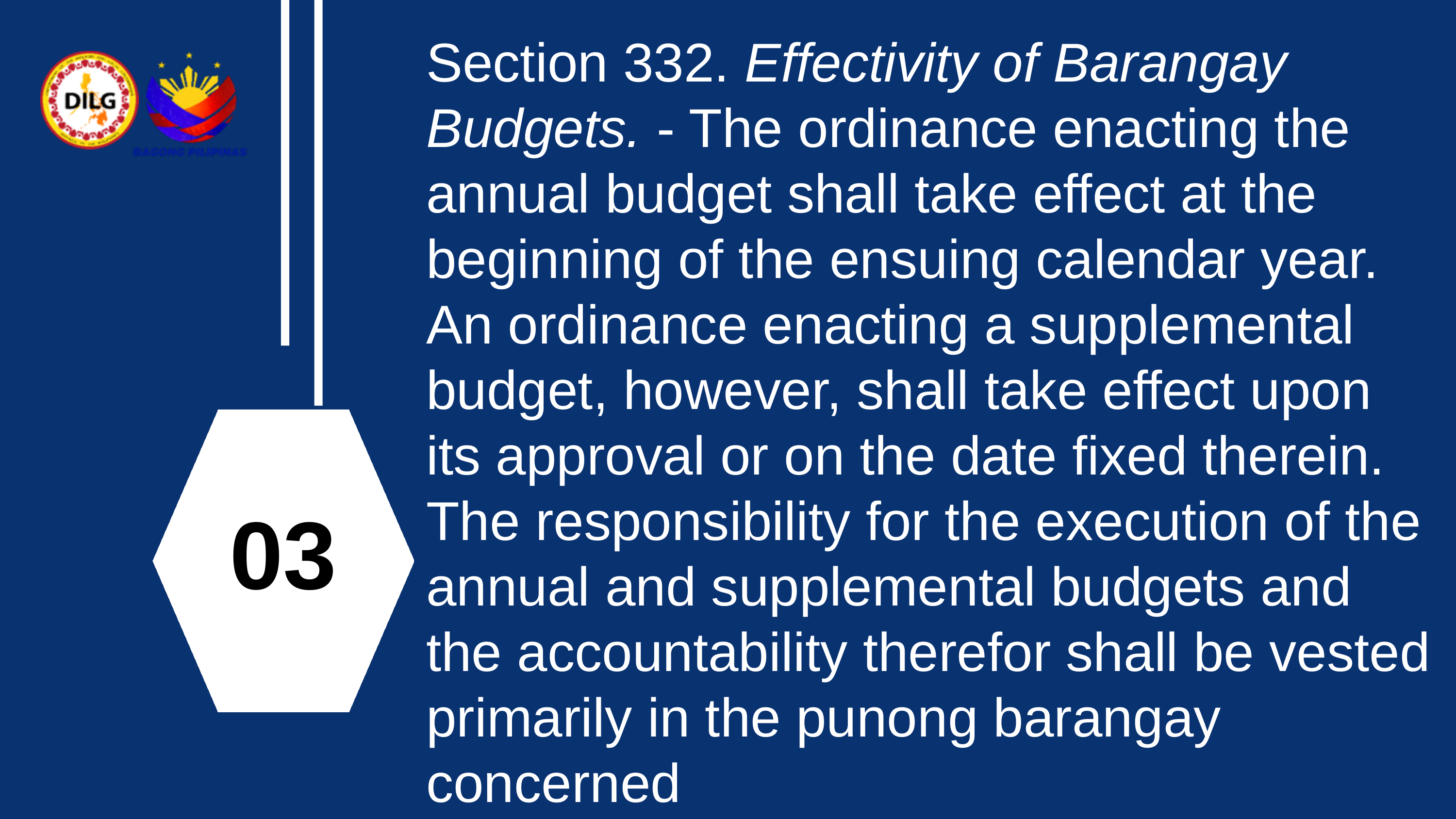

Section 332. Effectivity of Barangay Budgets. - The ordinance enacting the annual budget shall take effect at the beginning of the ensuing calendar year. An ordinance enacting a supplemental budget, however, shall take effect upon its approval or on the date fixed therein.
The responsibility for the execution of the annual and supplemental budgets and the accountability therefor shall be vested primarily in the punong barangay concerned

03